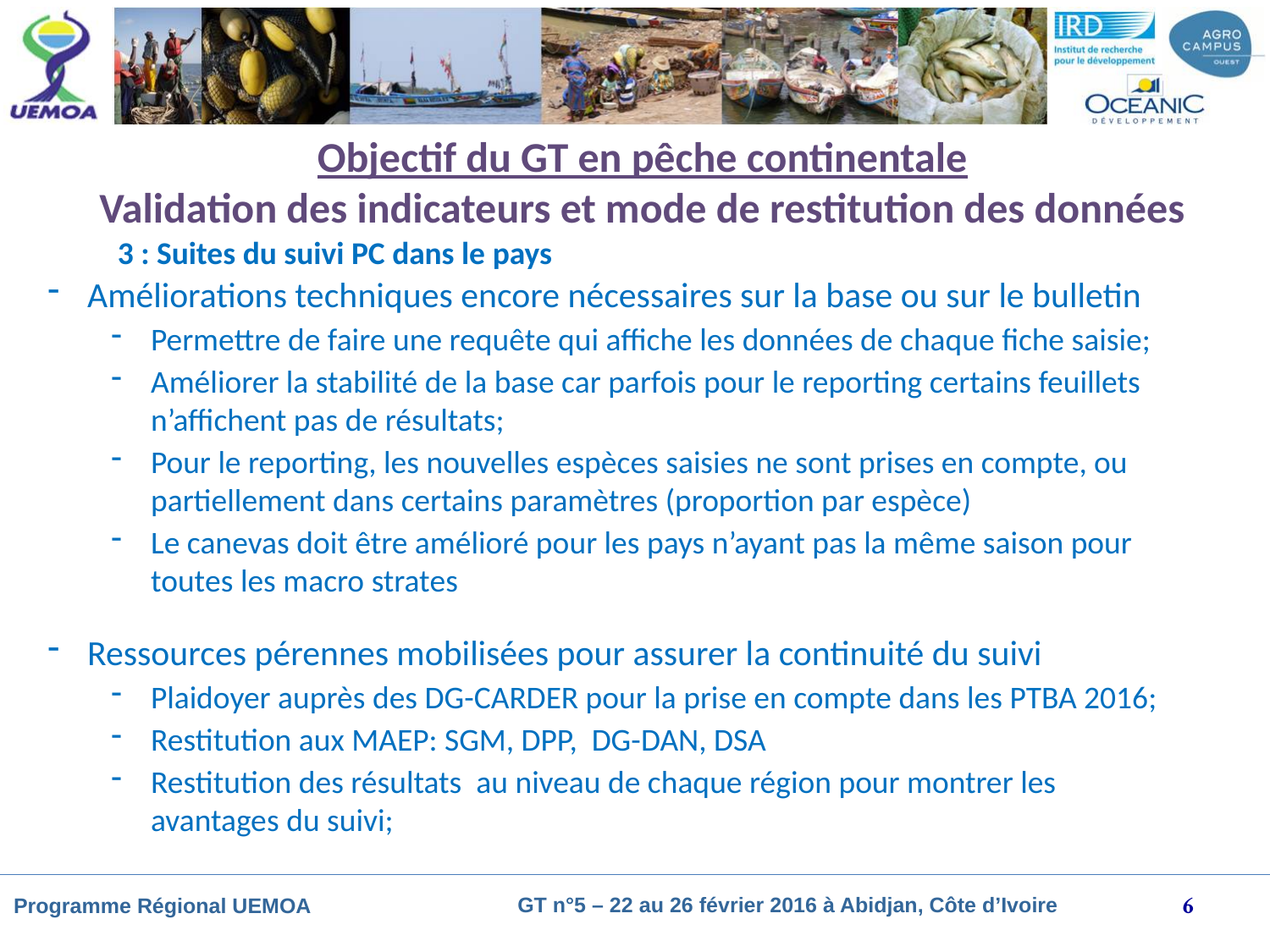

# Objectif du GT en pêche continentale Validation des indicateurs et mode de restitution des données
3 : Suites du suivi PC dans le pays

Améliorations techniques encore nécessaires sur la base ou sur le bulletin
Permettre de faire une requête qui affiche les données de chaque fiche saisie;
Améliorer la stabilité de la base car parfois pour le reporting certains feuillets n’affichent pas de résultats;
Pour le reporting, les nouvelles espèces saisies ne sont prises en compte, ou partiellement dans certains paramètres (proportion par espèce)
Le canevas doit être amélioré pour les pays n’ayant pas la même saison pour toutes les macro strates

Ressources pérennes mobilisées pour assurer la continuité du suivi
Plaidoyer auprès des DG-CARDER pour la prise en compte dans les PTBA 2016;
Restitution aux MAEP: SGM, DPP,  DG-DAN, DSA
Restitution des résultats  au niveau de chaque région pour montrer les avantages du suivi;

6
GT n°5 – 22 au 26 février 2016 à Abidjan, Côte d’Ivoire
Programme Régional UEMOA